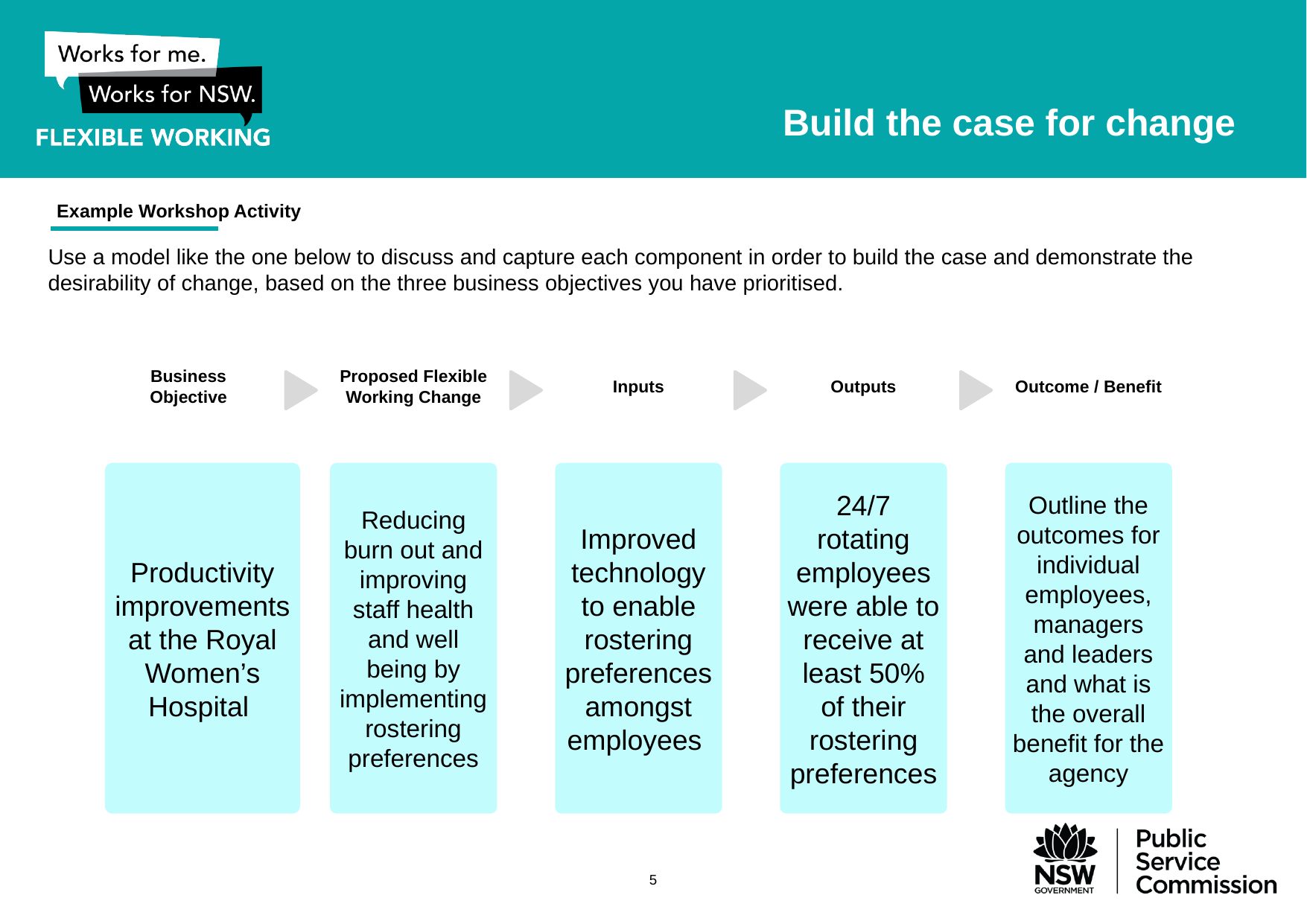

# Build the case for change
Example Workshop Activity
Use a model like the one below to discuss and capture each component in order to build the case and demonstrate the desirability of change, based on the three business objectives you have prioritised.
Proposed Flexible Working Change
Reducing burn out and improving staff health and well being by implementing rostering preferences
Inputs
Improved technology to enable rostering preferences amongst employees
Outputs
24/7 rotating employees were able to receive at least 50% of their rostering preferences
Outcome / Benefit
Outline the outcomes for individual employees, managers and leaders and what is the overall benefit for the agency
Business Objective
Productivity improvements at the Royal Women’s Hospital